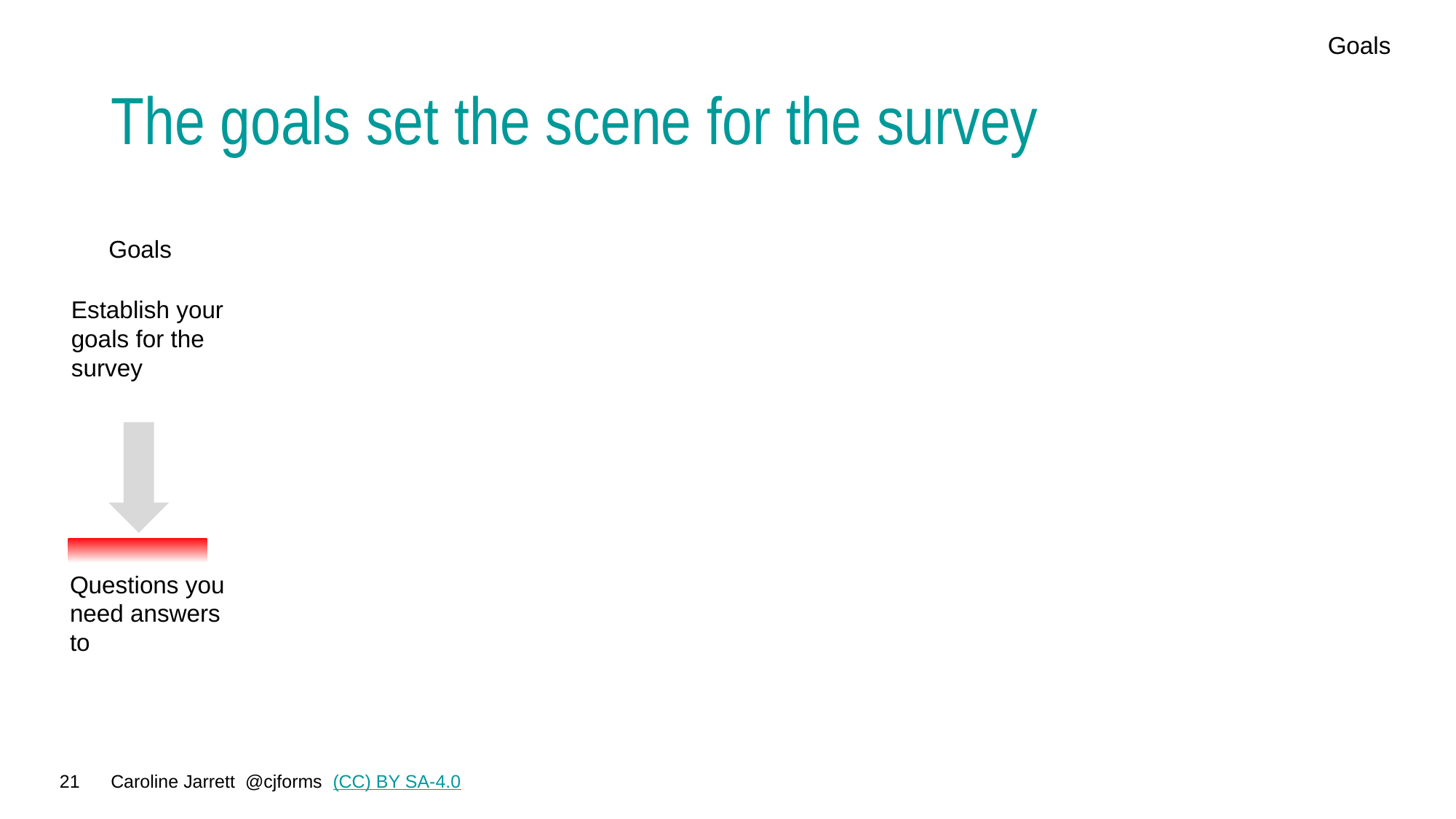

Goals
# The goals set the scene for the survey

Goals
Establish your goals for the survey
Questions you need answers to